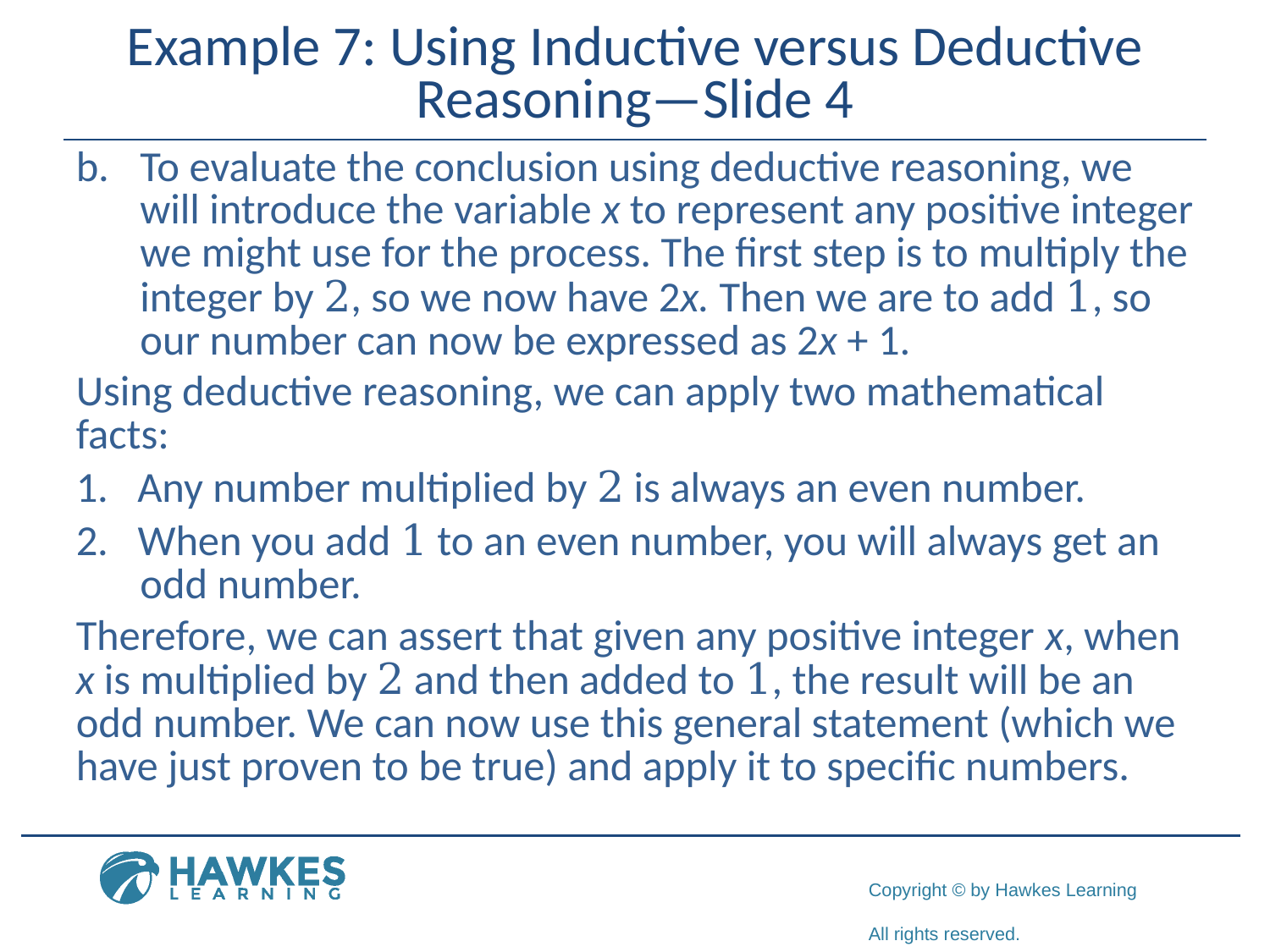

# Example 7: Using Inductive versus Deductive Reasoning—Slide 4
​b.	To evaluate the conclusion using deductive reasoning, we will introduce the variable x to represent any positive integer we might use for the process. The first step is to multiply the integer by 2, so we now have 2x. Then we are to add 1, so our number can now be expressed as 2x + 1.
​Using deductive reasoning, we can apply two mathematical facts:
​1.   Any number multiplied by 2 is always an even number.
2.   ​When you add 1 to an even number, you will always get an    odd number.
​Therefore, we can assert that given any positive integer x, when x is multiplied by 2 and then added to 1, the result will be an odd number. We can now use this general statement (which we have just proven to be true) and apply it to specific numbers.